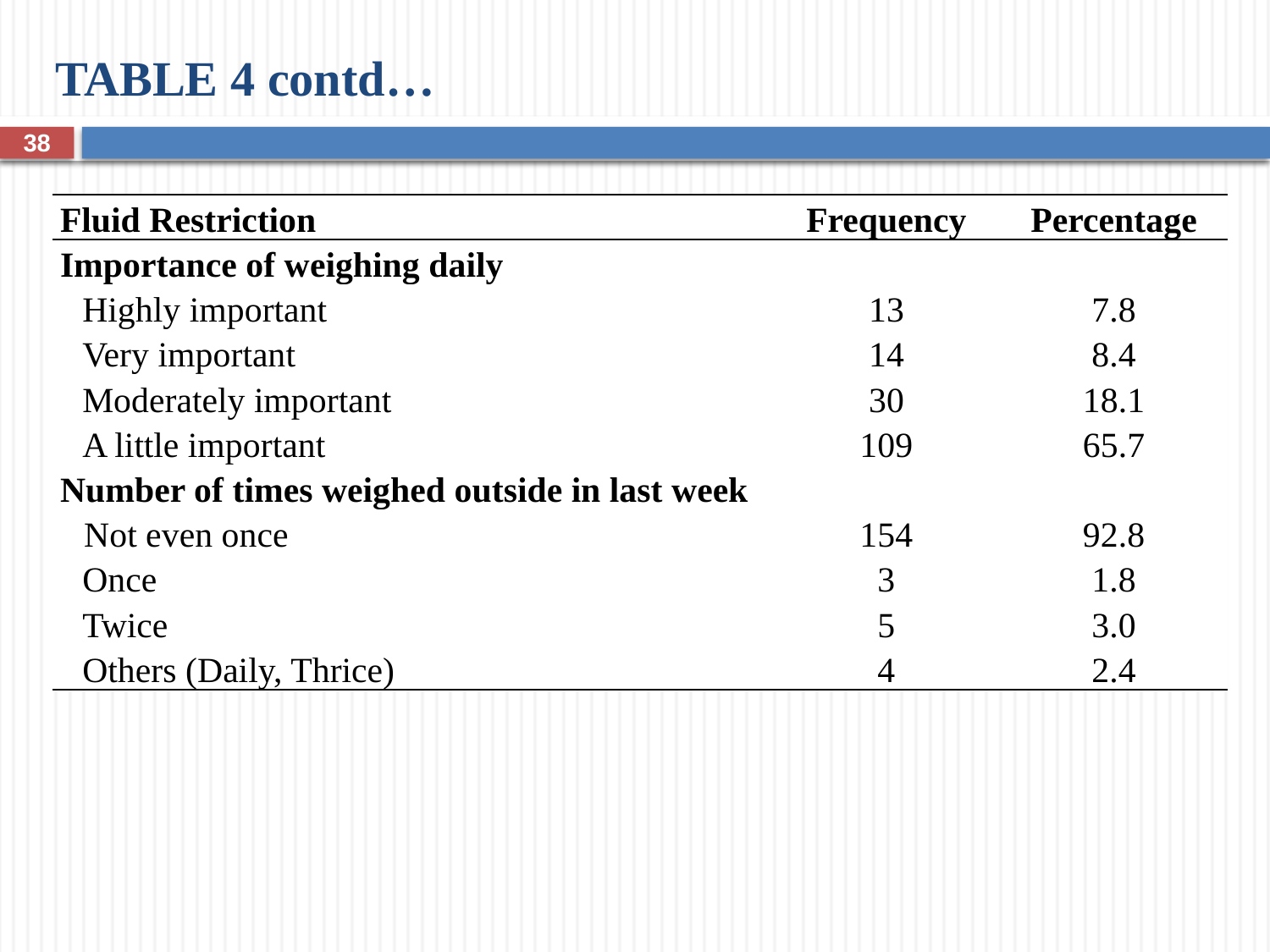

# TABLE 4 contd…
38
| Fluid Restriction | Frequency | Percentage |
| --- | --- | --- |
| Importance of weighing daily |  |  |
| Highly important | 13 | 7.8 |
| Very important | 14 | 8.4 |
| Moderately important | 30 | 18.1 |
| A little important | 109 | 65.7 |
| Number of times weighed outside in last week |  |  |
| Not even once | 154 | 92.8 |
| Once | 3 | 1.8 |
| Twice | 5 | 3.0 |
| Others (Daily, Thrice) | 4 | 2.4 |